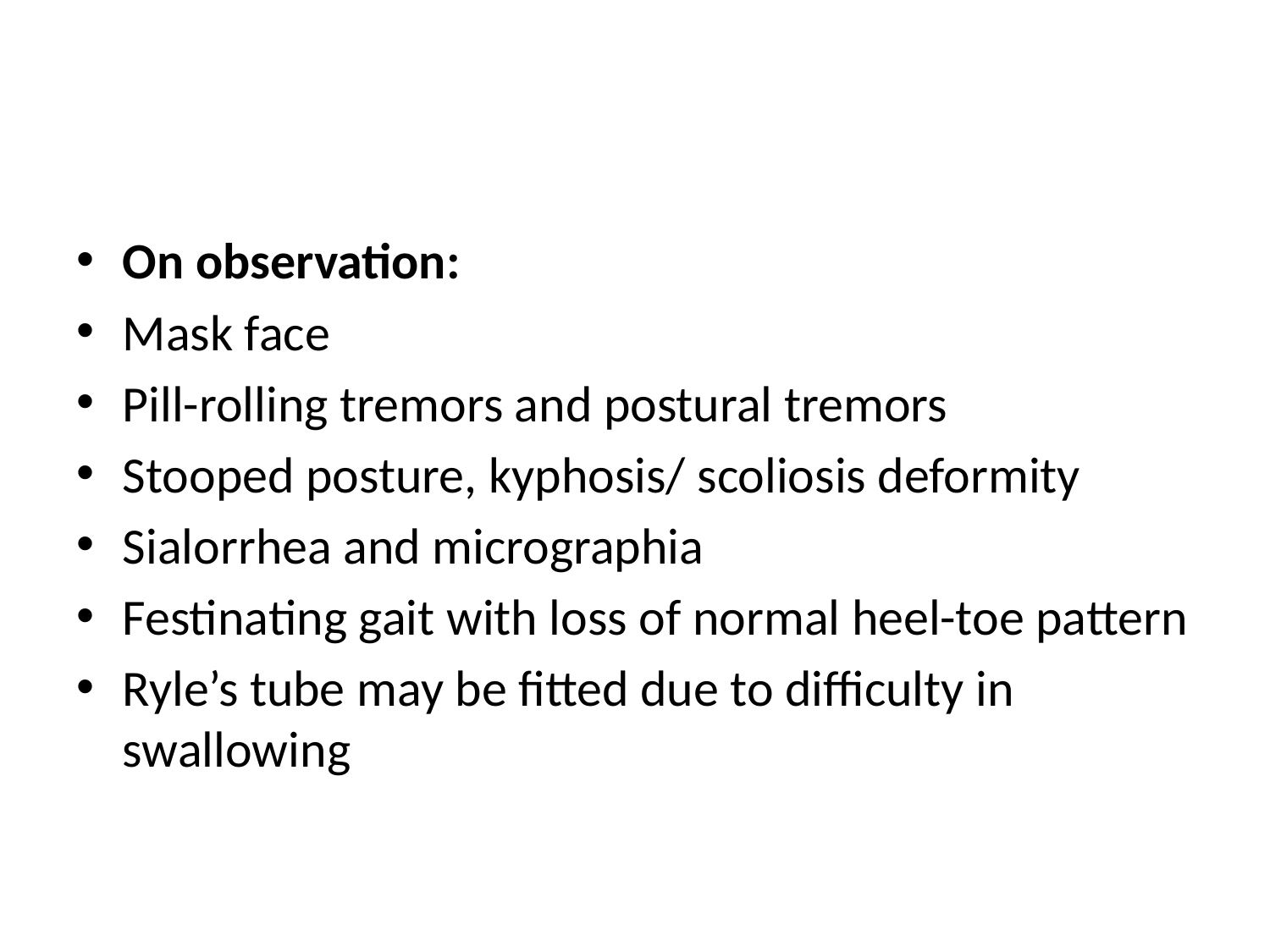

#
On observation:
Mask face
Pill-rolling tremors and postural tremors
Stooped posture, kyphosis/ scoliosis deformity
Sialorrhea and micrographia
Festinating gait with loss of normal heel-toe pattern
Ryle’s tube may be fitted due to difficulty in swallowing